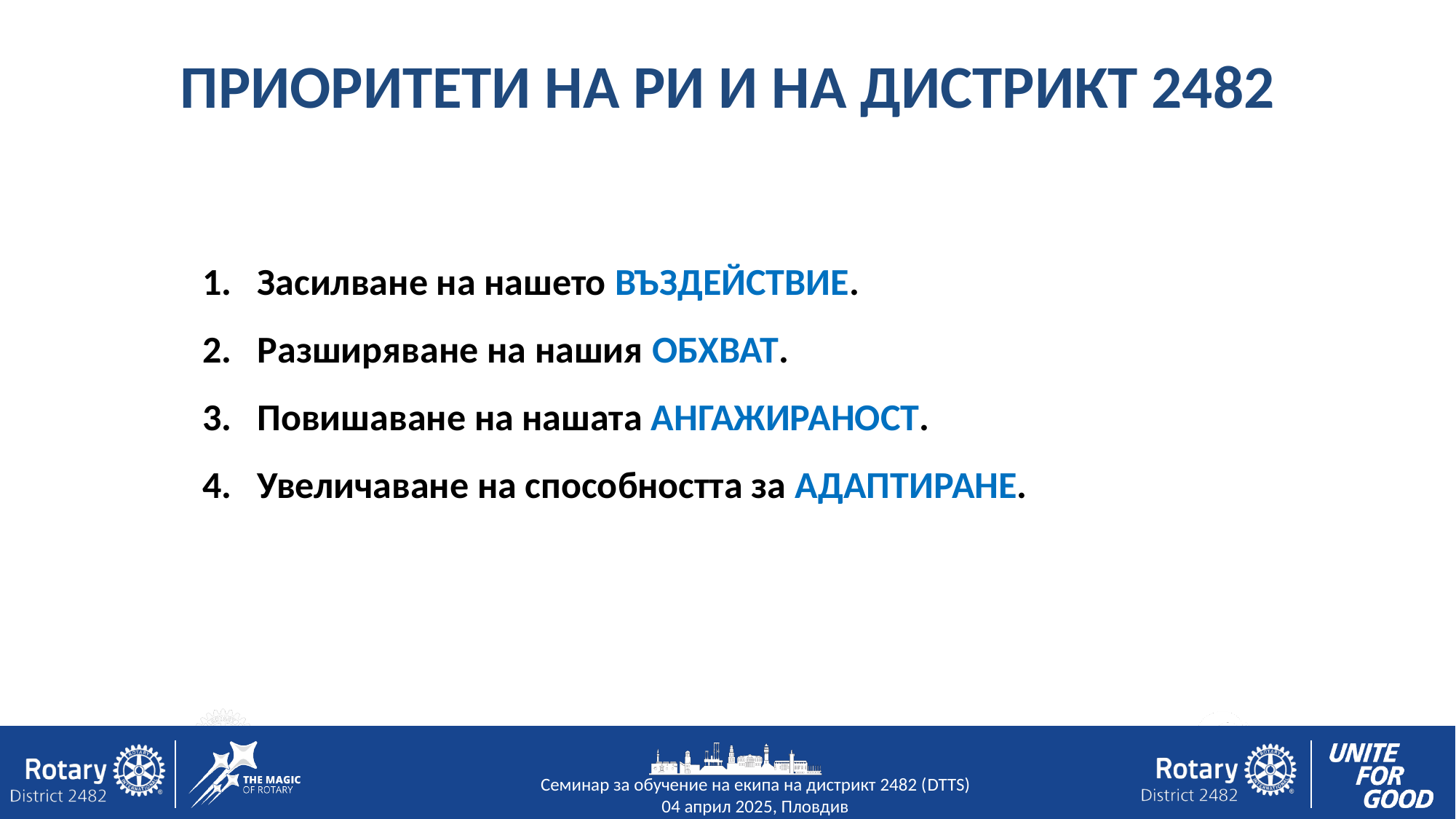

ПРИОРИТЕТИ НА РИ И НА ДИСТРИКТ 2482
Засилване на нашето ВЪЗДЕЙСТВИЕ.
Разширяване на нашия ОБХВАТ.
Повишаване на нашата АНГАЖИРАНОСТ.
Увеличаване на способността за АДАПТИРАНЕ.